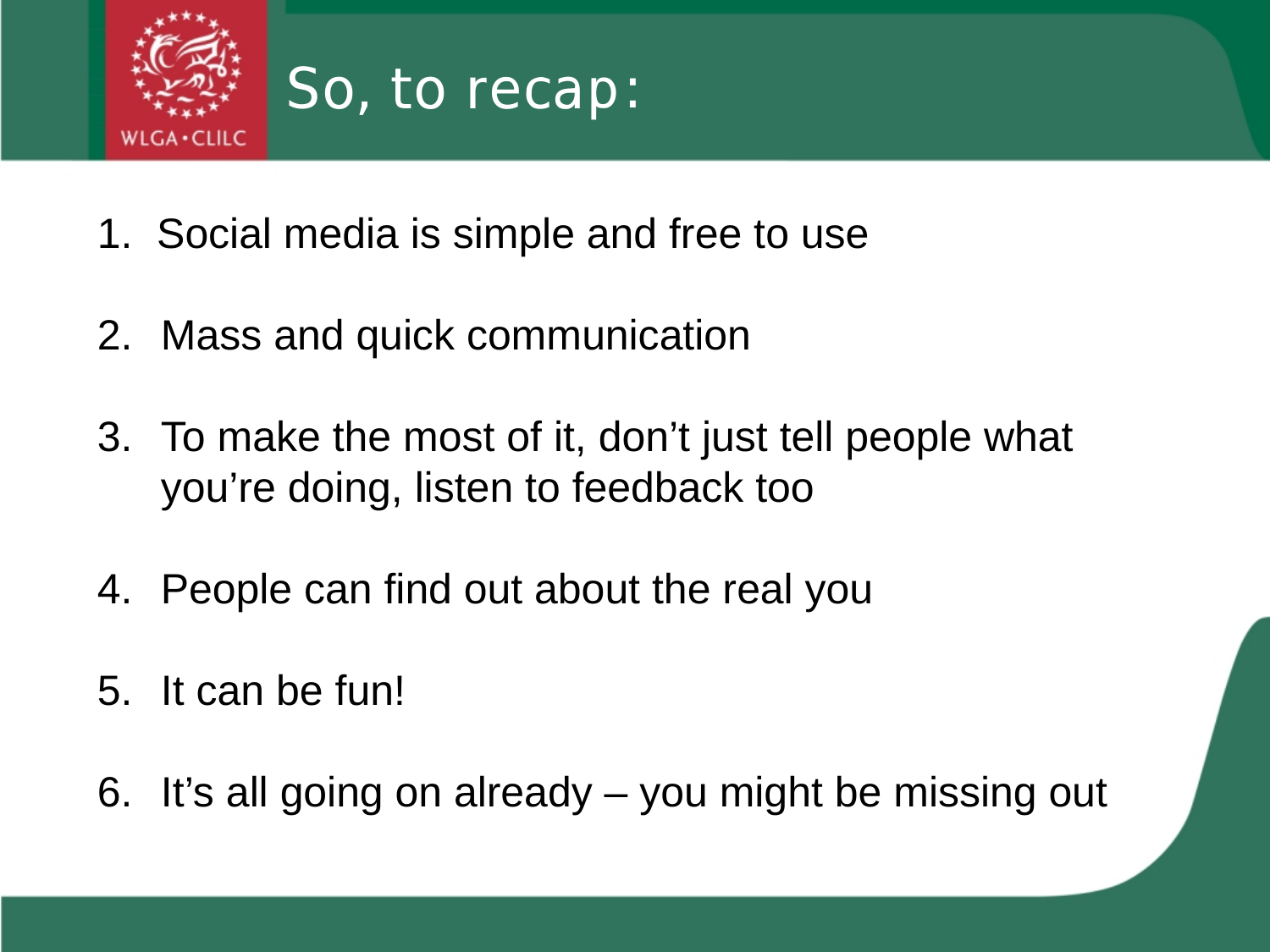

So, to recap:

 Social media is simple and free to use

Mass and quick communication

To make the most of it, don’t just tell people what you’re doing, listen to feedback too

People can find out about the real you

It can be fun!

It’s all going on already – you might be missing out